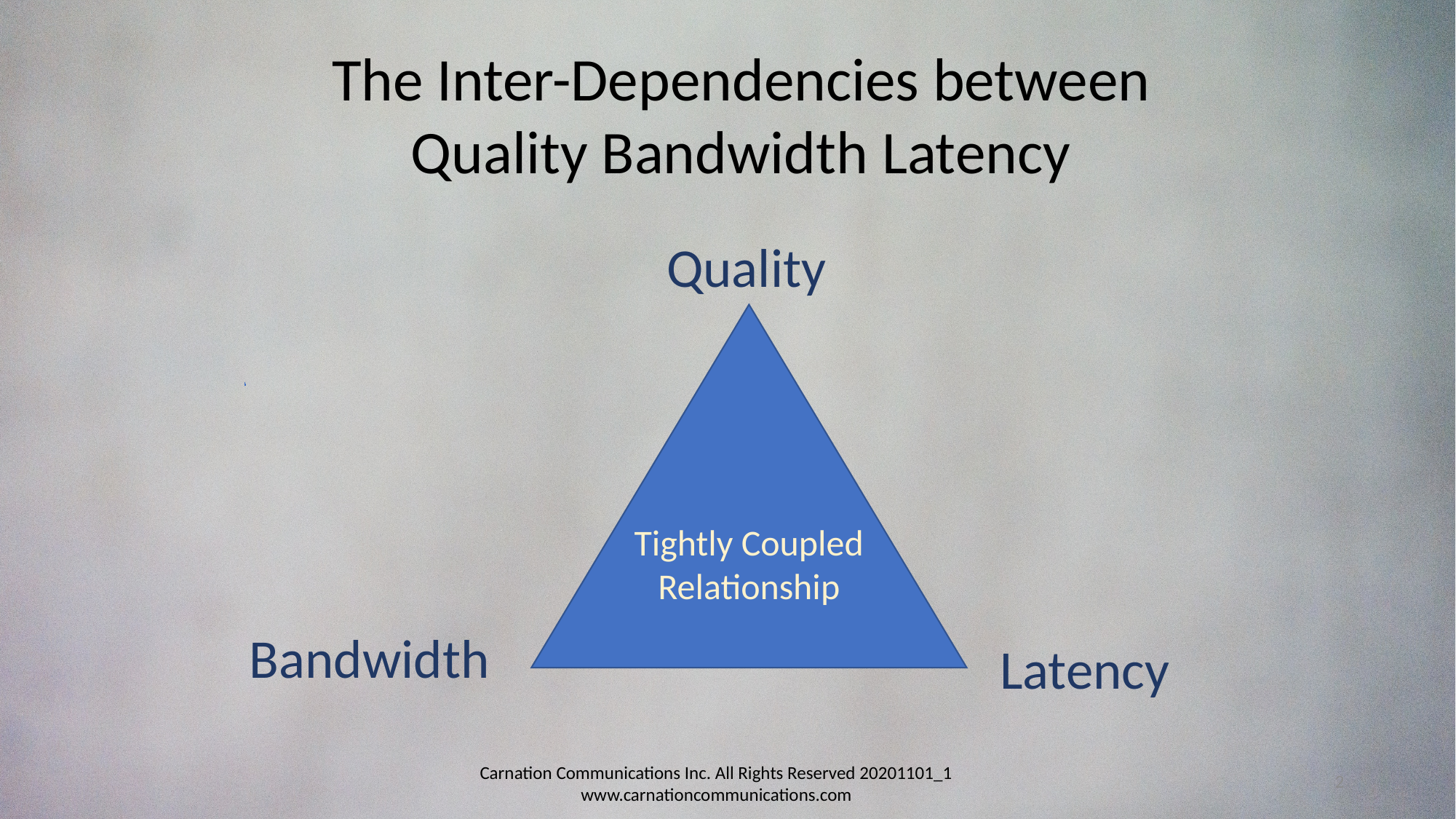

The Inter-Dependencies between
Quality Bandwidth Latency
Quality

Tightly Coupled Relationship
Bandwidth
Latency
2
Carnation Communications Inc. All Rights Reserved 20201101_1 www.carnationcommunications.com